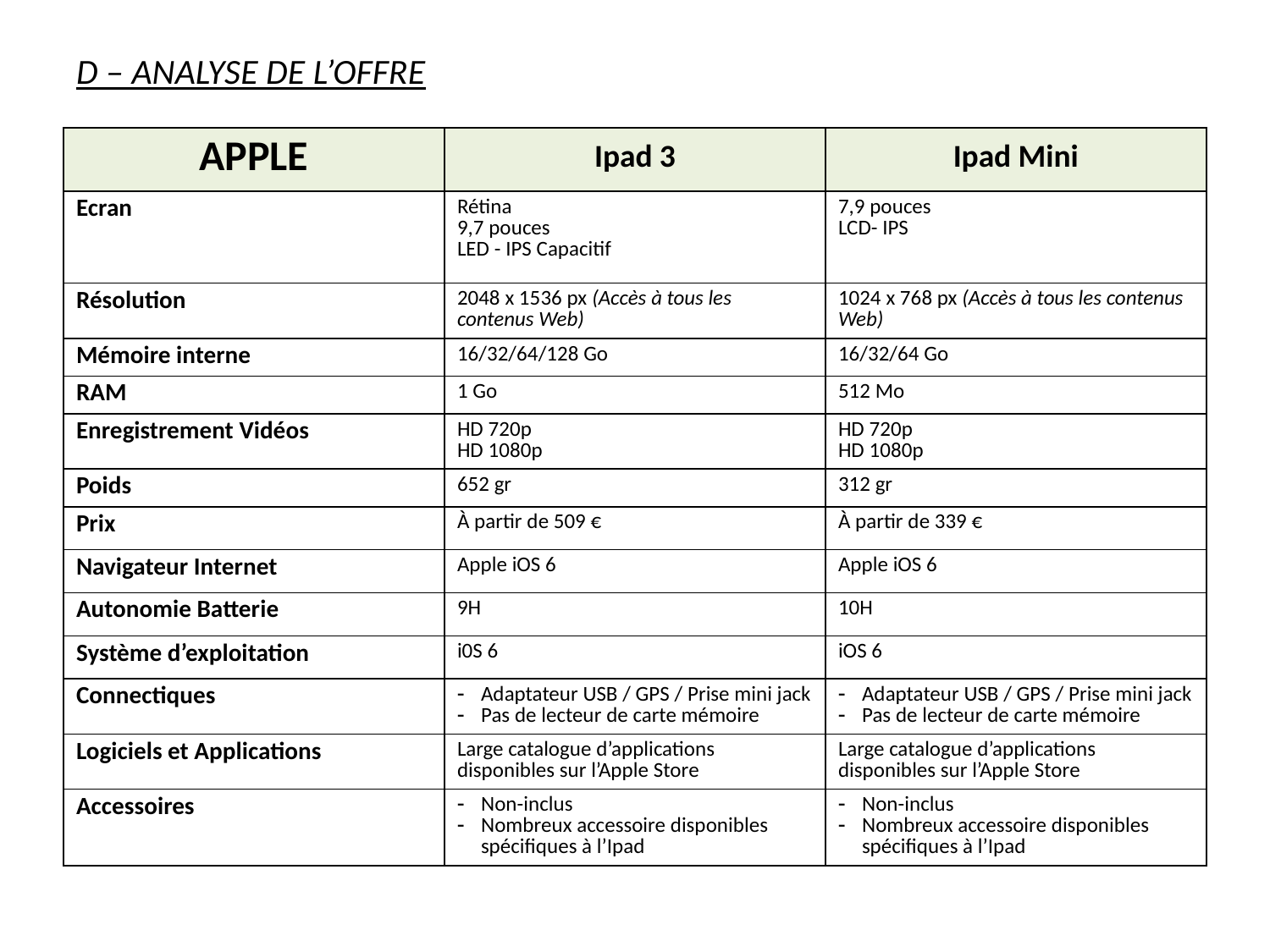

# D – ANALYSE DE L’OFFRE
| APPLE | Ipad 3 | Ipad Mini |
| --- | --- | --- |
| Ecran | Rétina 9,7 pouces LED - IPS Capacitif | 7,9 pouces LCD- IPS |
| Résolution | 2048 x 1536 px (Accès à tous les contenus Web) | 1024 x 768 px (Accès à tous les contenus Web) |
| Mémoire interne | 16/32/64/128 Go | 16/32/64 Go |
| RAM | 1 Go | 512 Mo |
| Enregistrement Vidéos | HD 720p HD 1080p | HD 720p HD 1080p |
| Poids | 652 gr | 312 gr |
| Prix | À partir de 509 € | À partir de 339 € |
| Navigateur Internet | Apple iOS 6 | Apple iOS 6 |
| Autonomie Batterie | 9H | 10H |
| Système d’exploitation | i0S 6 | iOS 6 |
| Connectiques | Adaptateur USB / GPS / Prise mini jack Pas de lecteur de carte mémoire | Adaptateur USB / GPS / Prise mini jack Pas de lecteur de carte mémoire |
| Logiciels et Applications | Large catalogue d’applications disponibles sur l’Apple Store | Large catalogue d’applications disponibles sur l’Apple Store |
| Accessoires | Non-inclus Nombreux accessoire disponibles spécifiques à l’Ipad | Non-inclus Nombreux accessoire disponibles spécifiques à l’Ipad |